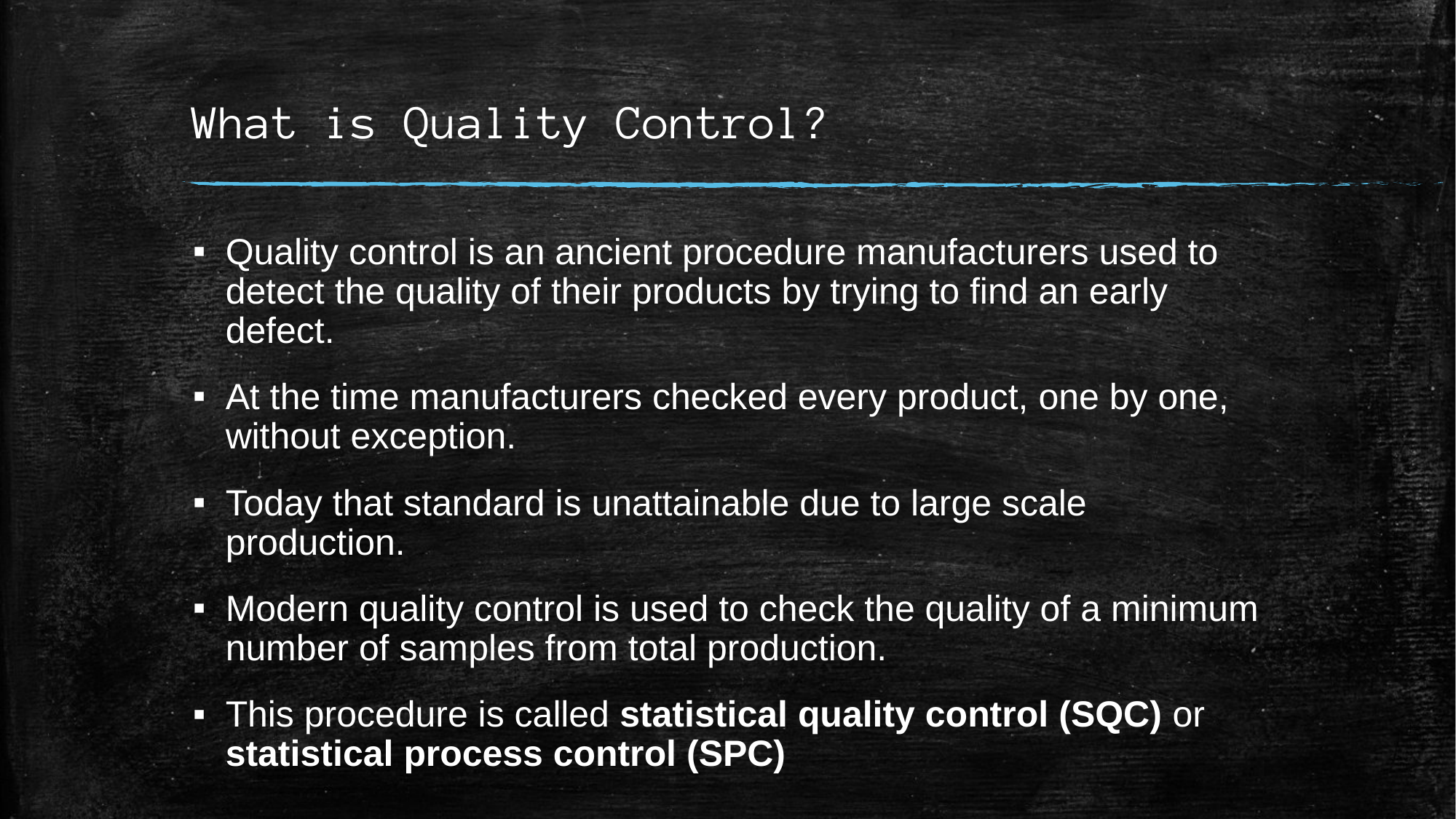

# What is Quality Control?
Quality control is an ancient procedure manufacturers used to detect the quality of their products by trying to find an early defect.
At the time manufacturers checked every product, one by one, without exception.
Today that standard is unattainable due to large scale production.
Modern quality control is used to check the quality of a minimum number of samples from total production.
This procedure is called statistical quality control (SQC) or statistical process control (SPC)